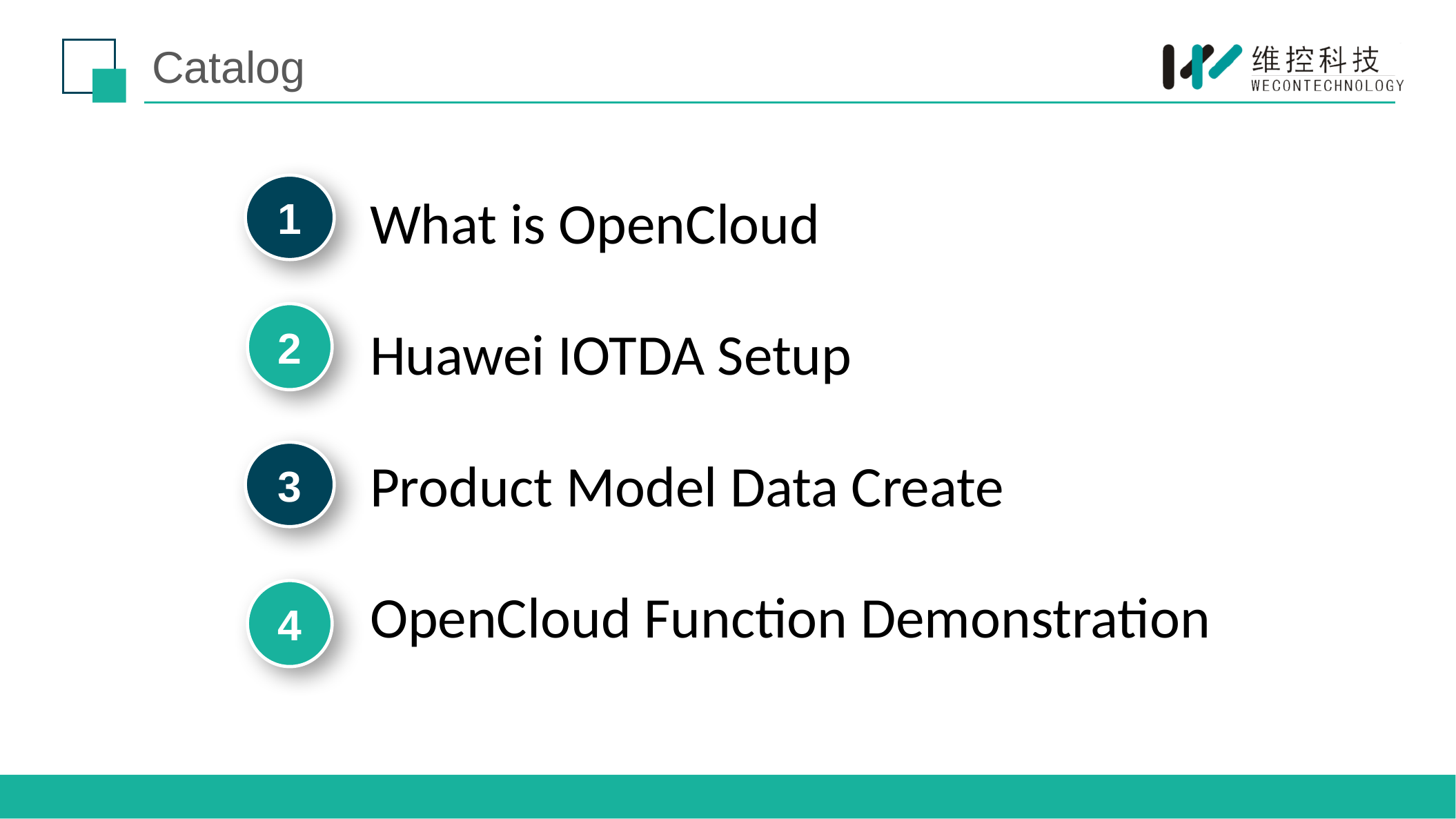

# Catalog
1
What is OpenCloud
2
Huawei IOTDA Setup
3
Product Model Data Create
OpenCloud Function Demonstration
4